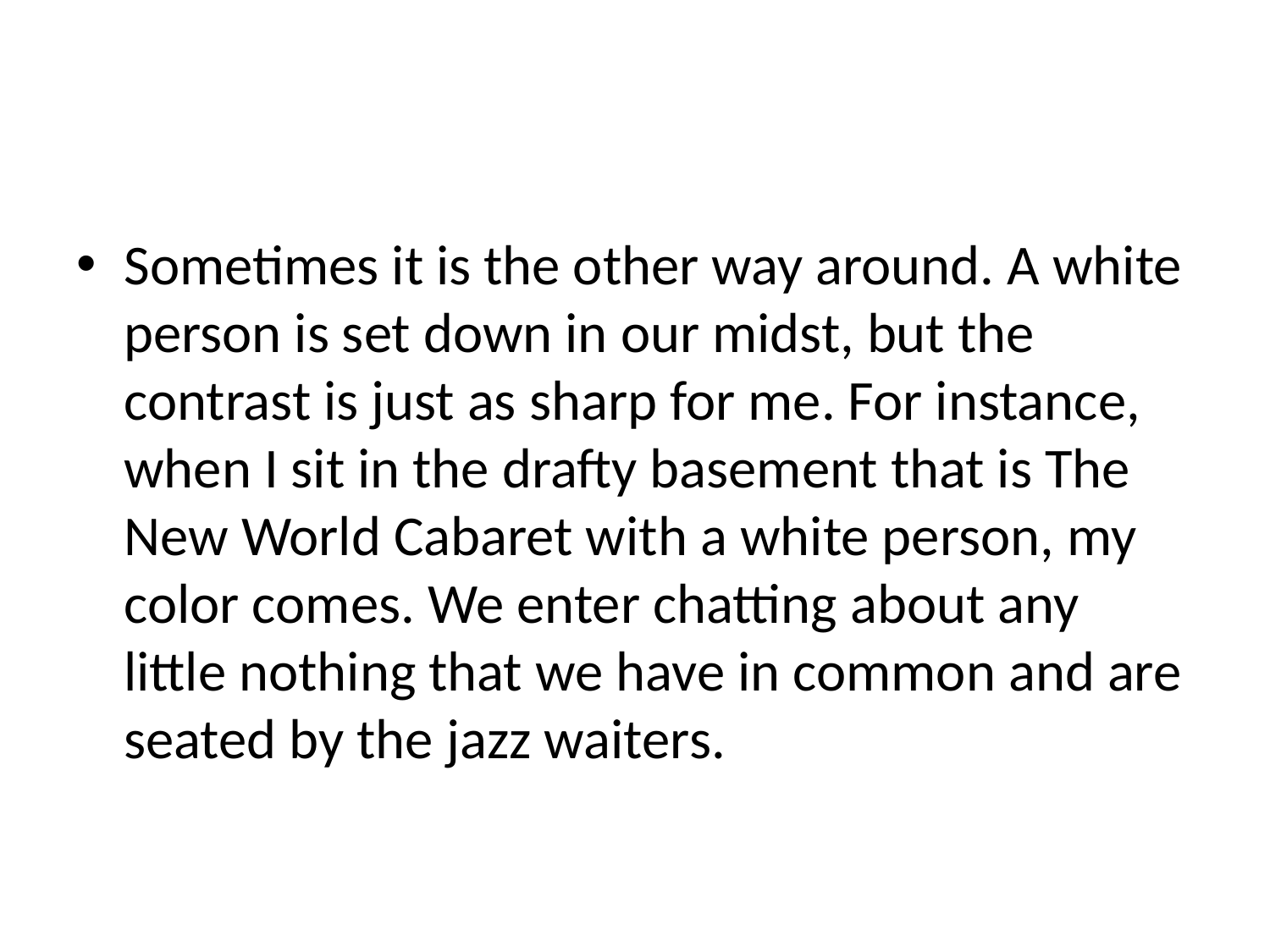

#
Sometimes it is the other way around. A white person is set down in our midst, but the contrast is just as sharp for me. For instance, when I sit in the drafty basement that is The New World Cabaret with a white person, my color comes. We enter chatting about any little nothing that we have in common and are seated by the jazz waiters.